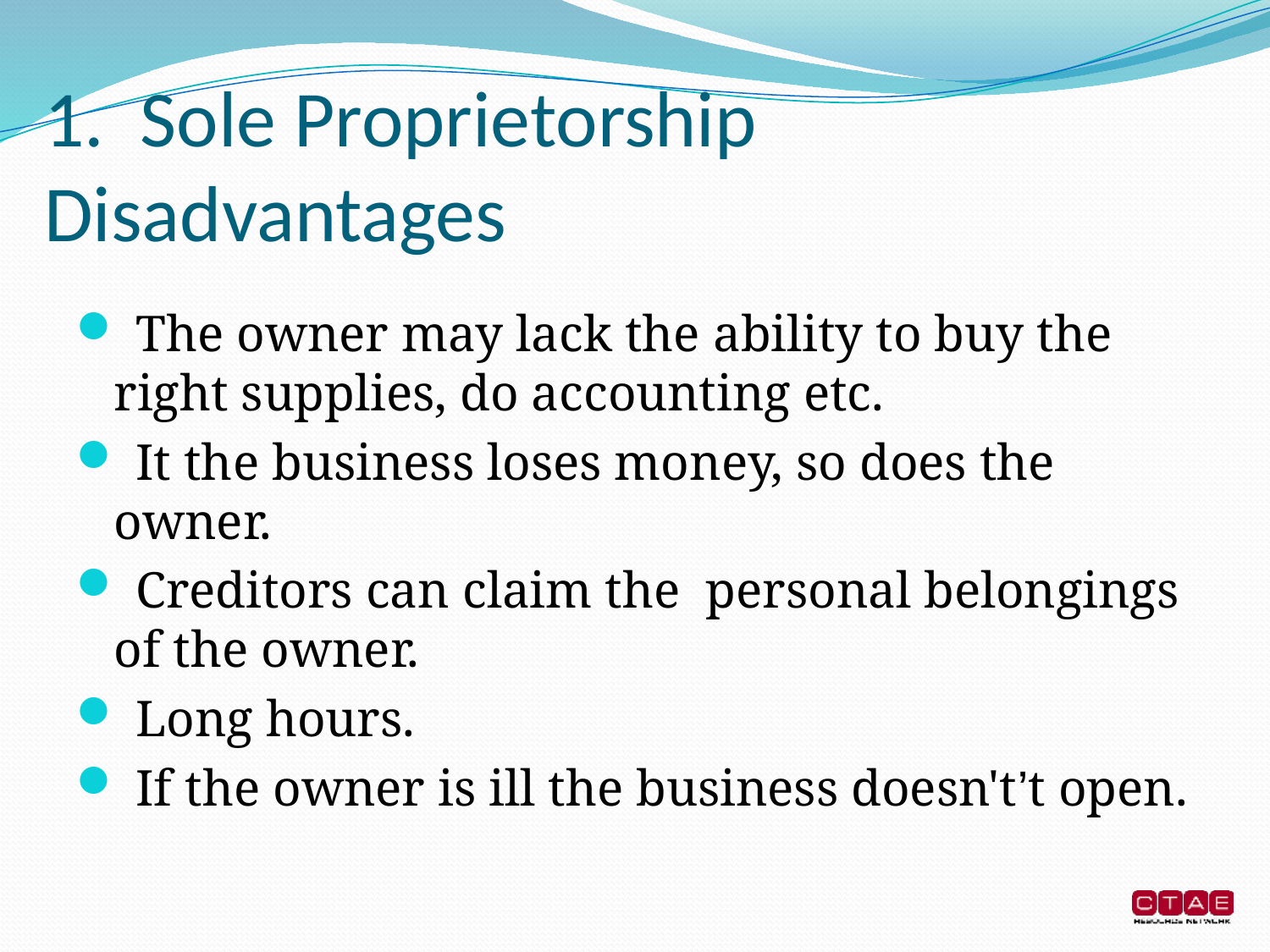

# 1.  Sole Proprietorship Disadvantages
 The owner may lack the ability to buy the right supplies, do accounting etc.
 It the business loses money, so does the owner.
 Creditors can claim the  personal belongings of the owner.
 Long hours.
 If the owner is ill the business doesn't’t open.